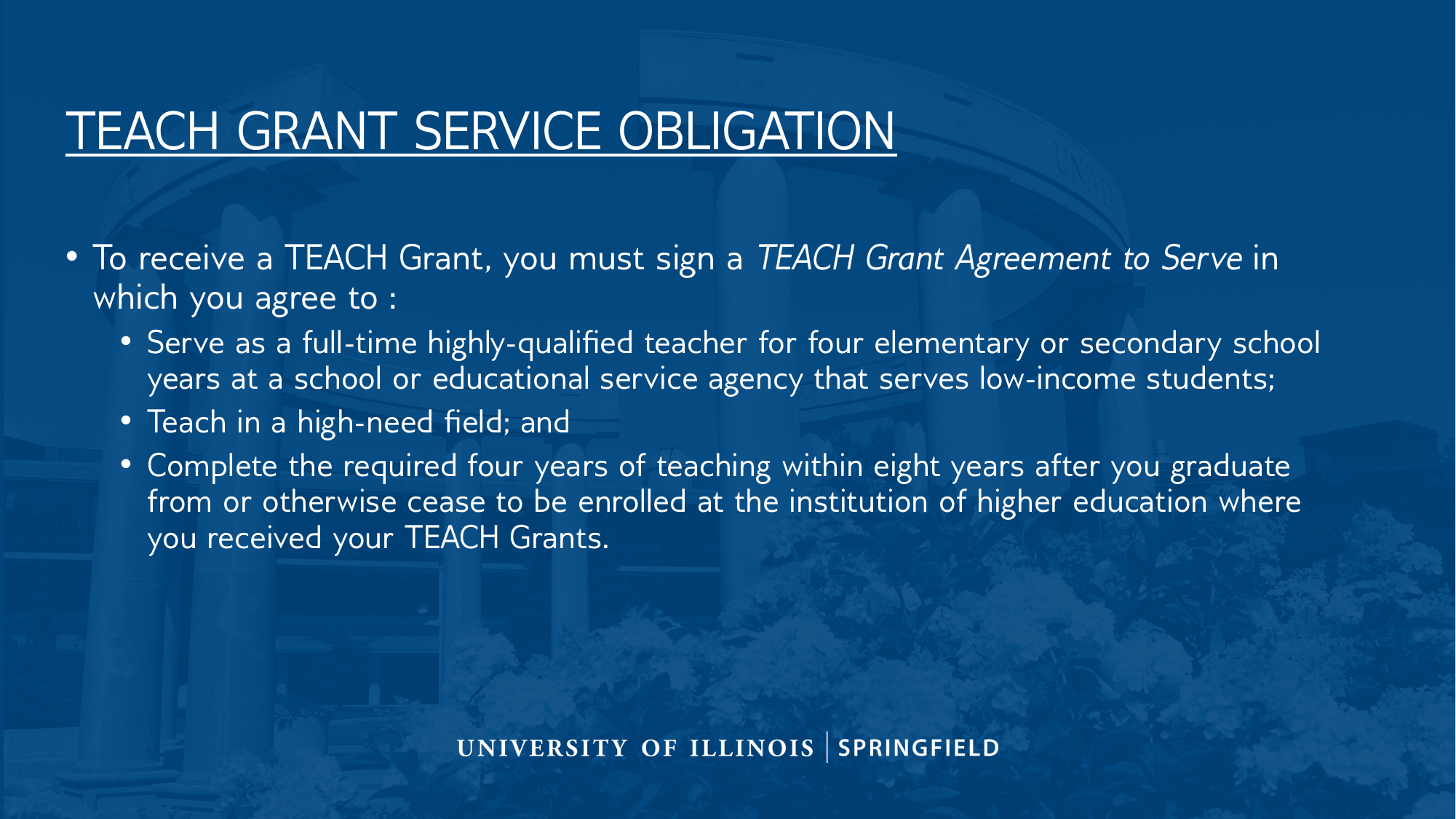

# TEACH GRANT SERVICE OBLIGATION
To receive a TEACH Grant, you must sign a TEACH Grant Agreement to Serve in which you agree to :
Serve as a full-time highly-qualified teacher for four elementary or secondary school years at a school or educational service agency that serves low-income students;
Teach in a high-need field; and
Complete the required four years of teaching within eight years after you graduate from or otherwise cease to be enrolled at the institution of higher education where you received your TEACH Grants.